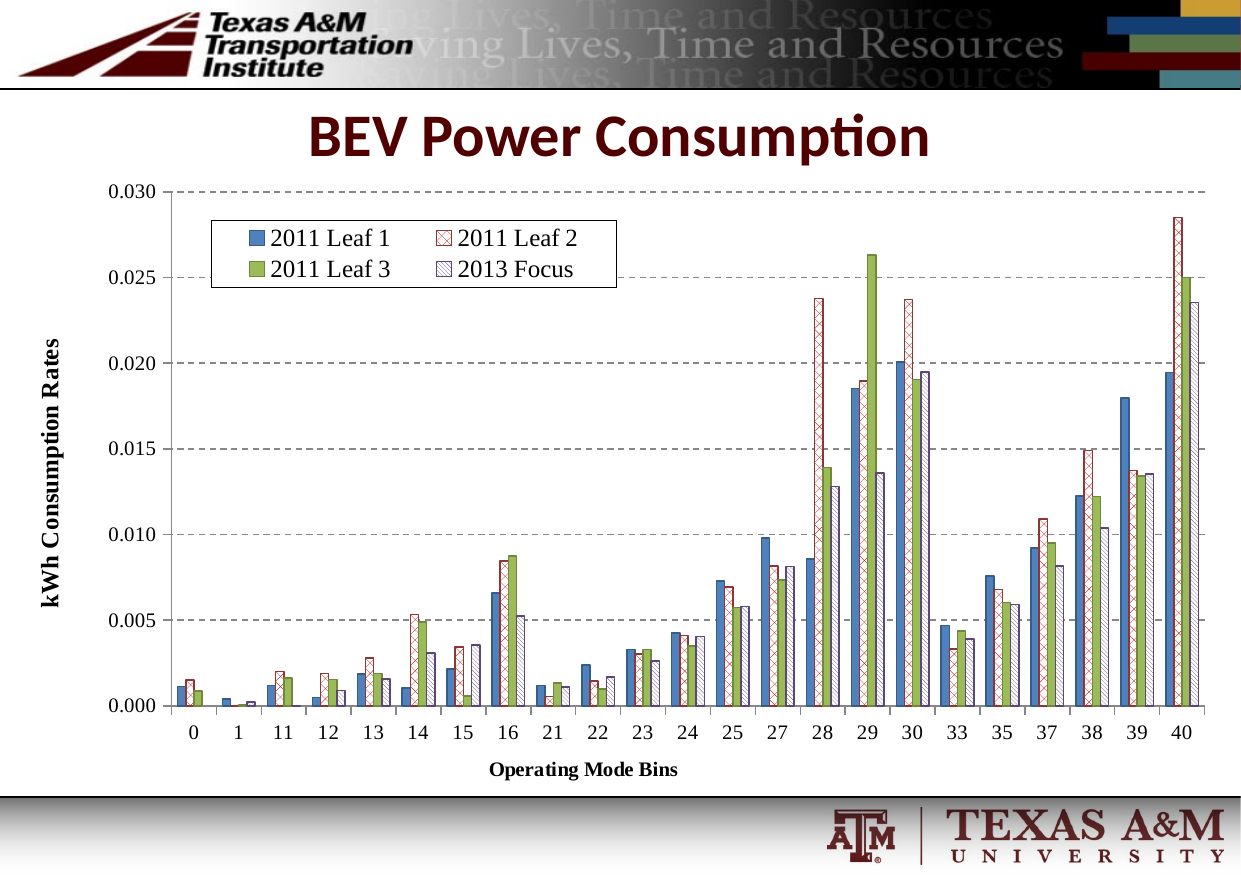

# BEV Power Consumption

### Chart

| Category | 2011 Leaf 1 | 2011 Leaf 2 | 2011 Leaf 3 | 2013 Focus |
|---|---|---|---|---|
| 0.0 | 0.00113636363636364 | 0.00150399017802333 | 0.00085093896713615 | -0.00436581096849474 |
| 1.0 | 0.00039241334205363 | 0.0 | 7.41839762611276e-05 | 0.000230945121951218 |
| 11.0 | 0.00118343195266272 | 0.002 | 0.00160427807486631 | 1.80722891565724e-05 |
| 12.0 | 0.000471698113207547 | 0.0018796992481203 | 0.00153061224489796 | 0.00089671361502348 |
| 13.0 | 0.00185185185185185 | 0.00277777777777778 | 0.00189189189189189 | 0.00156774193548393 |
| 14.0 | 0.00102739726027397 | 0.00531914893617021 | 0.00487804878048781 | 0.00306557377049174 |
| 15.0 | 0.0021505376344086 | 0.00342465753424657 | 0.000568181818181818 | 0.00353999999999993 |
| 16.0 | 0.00659574468085107 | 0.0084375 | 0.00873015873015873 | 0.00522439024390251 |
| 21.0 | 0.001171875 | 0.000545454545454545 | 0.00134328358208955 | 0.00110428305400373 |
| 22.0 | 0.0023696682464455 | 0.00143149284253579 | 0.000965250965250965 | 0.00166140776699029 |
| 23.0 | 0.00328389830508475 | 0.00303265940902022 | 0.00327022375215147 | 0.00259628543499511 |
| 24.0 | 0.00424610051993068 | 0.00410764872521247 | 0.00349162011173184 | 0.00403559322033897 |
| 25.0 | 0.00727002967359051 | 0.00692307692307692 | 0.00573394495412844 | 0.00579761904761902 |
| 27.0 | 0.00980769230769231 | 0.00814606741573034 | 0.00733944954128441 | 0.00812565445026184 |
| 28.0 | 0.00857142857142857 | 0.023780487804878 | 0.0139175257731959 | 0.0127924528301887 |
| 29.0 | 0.0185185185185185 | 0.0189655172413793 | 0.0263157894736842 | 0.0135753424657534 |
| 30.0 | 0.0200617283950617 | 0.0237226277372263 | 0.0190476190476191 | 0.0194801980198019 |
| 33.0 | 0.00467791411042945 | 0.00330188679245283 | 0.00436241610738255 | 0.00390928725701943 |
| 35.0 | 0.0075835475578406 | 0.00677382319173363 | 0.00603130755064456 | 0.00591413333333333 |
| 37.0 | 0.00920781893004114 | 0.0109036144578313 | 0.00948717948717947 | 0.00816236933797907 |
| 38.0 | 0.0122549019607843 | 0.0148979591836735 | 0.0122159090909091 | 0.0103890339425587 |
| 39.0 | 0.01796875 | 0.0137362637362637 | 0.0134146341463415 | 0.0135393258426966 |
| 40.0 | 0.0194444444444444 | 0.028515625 | 0.025 | 0.0235471698113207 |